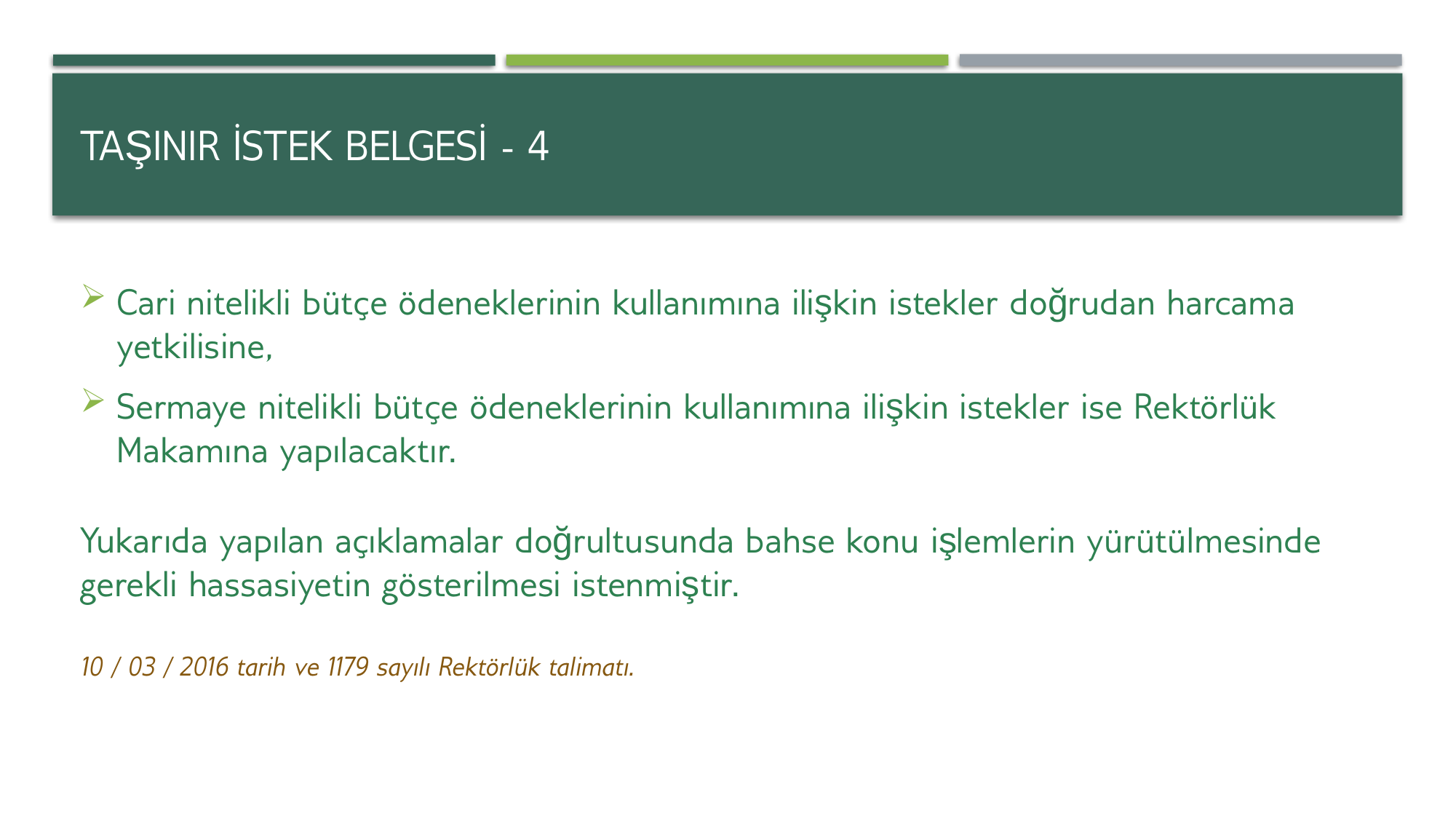

# TAŞINIR İSTEK BELGESİ - 4
Cari nitelikli bütçe ödeneklerinin kullanımına ilişkin istekler doğrudan harcama yetkilisine,
Sermaye nitelikli bütçe ödeneklerinin kullanımına ilişkin istekler ise Rektörlük Makamına yapılacaktır.

Yukarıda yapılan açıklamalar doğrultusunda bahse konu işlemlerin yürütülmesinde gerekli hassasiyetin gösterilmesi istenmiştir.

10 / 03 / 2016 tarih ve 1179 sayılı Rektörlük talimatı.